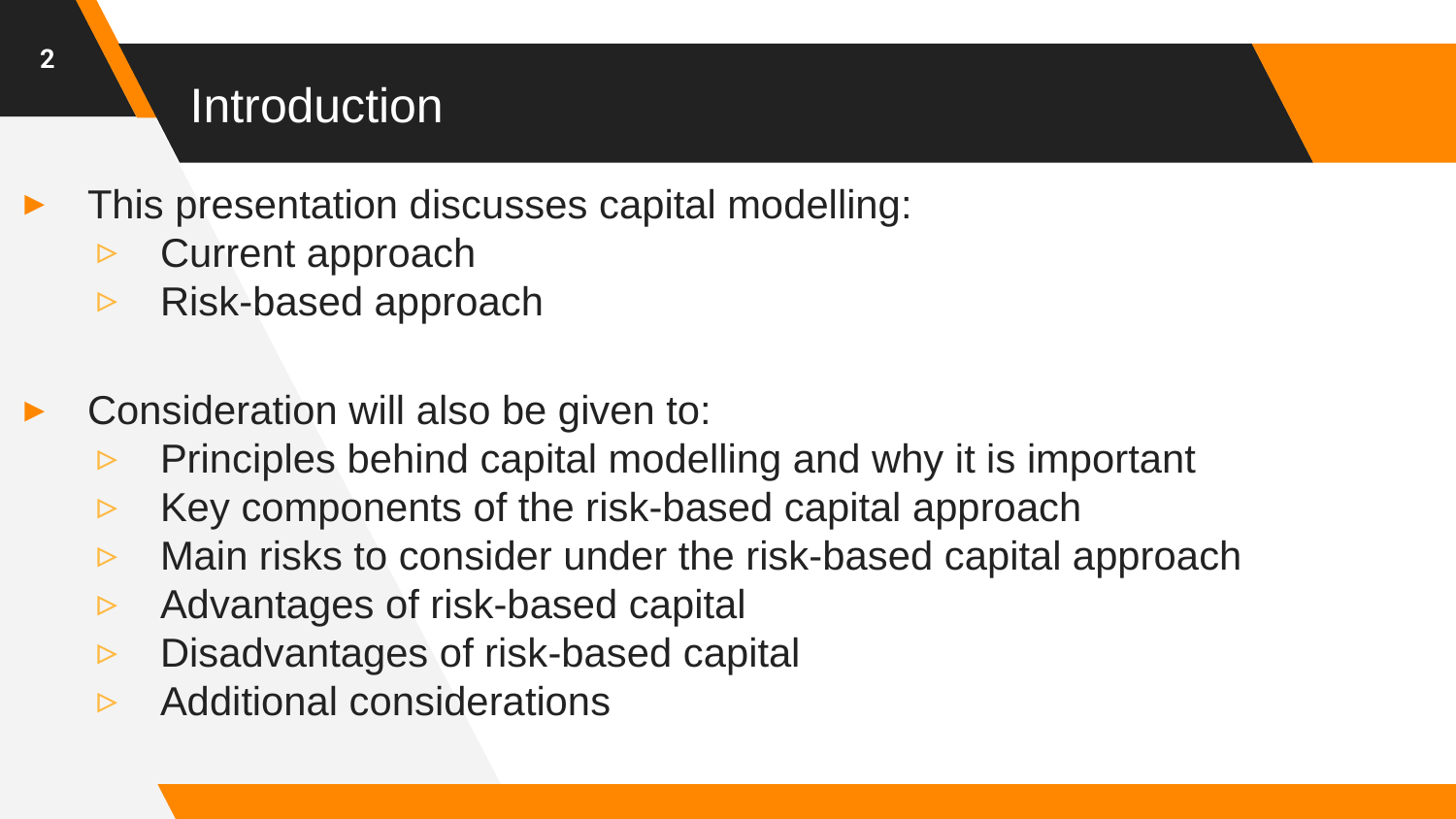

2
# Introduction
This presentation discusses capital modelling:
Current approach
Risk-based approach

Consideration will also be given to:
Principles behind capital modelling and why it is important
Key components of the risk-based capital approach
Main risks to consider under the risk-based capital approach
Advantages of risk-based capital
Disadvantages of risk-based capital
Additional considerations